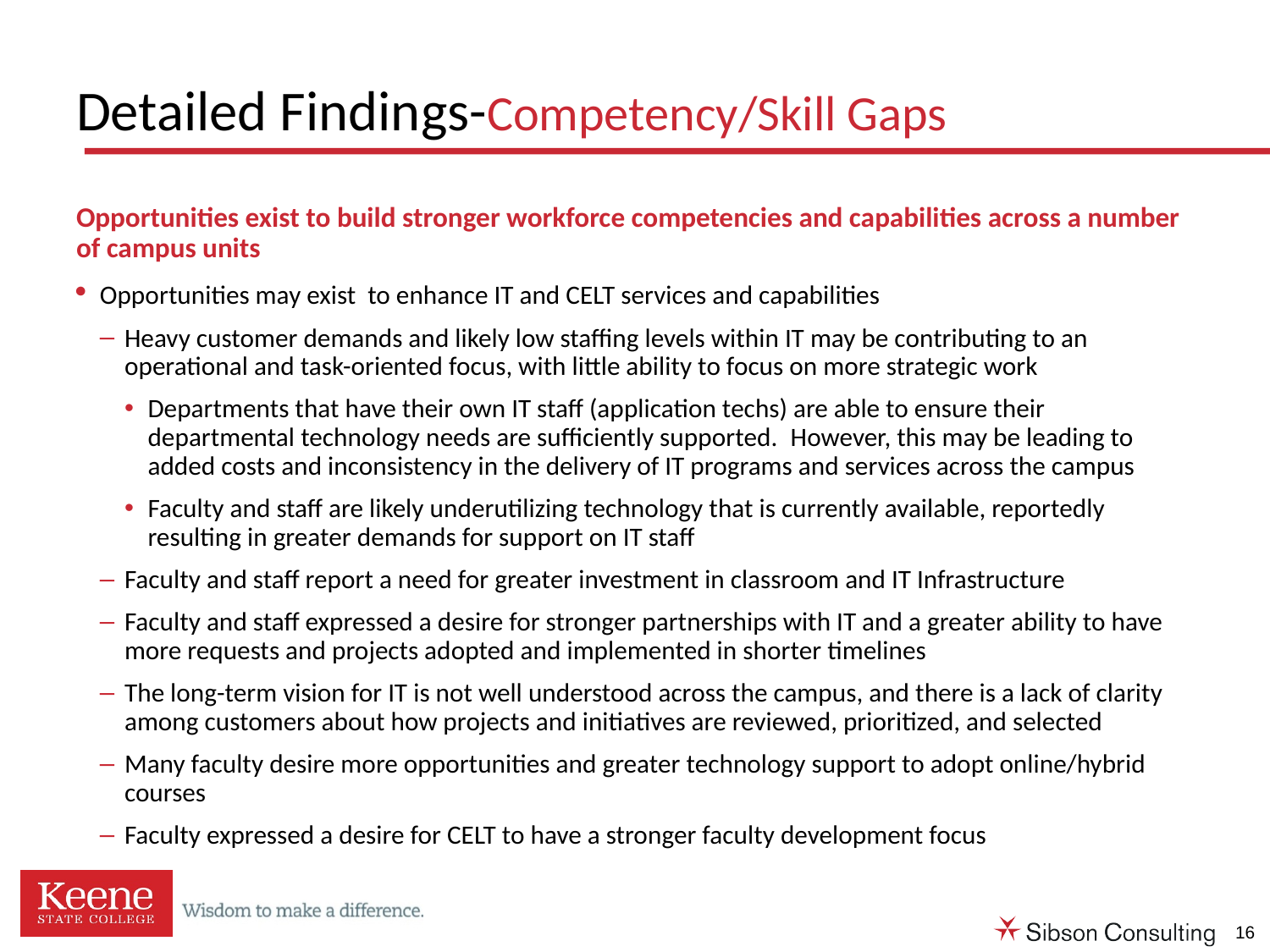

# Detailed Findings-Competency/Skill Gaps
Opportunities exist to build stronger workforce competencies and capabilities across a number of campus units
Opportunities may exist  to enhance IT and CELT services and capabilities
Heavy customer demands and likely low staffing levels within IT may be contributing to an operational and task-oriented focus, with little ability to focus on more strategic work
Departments that have their own IT staff (application techs) are able to ensure their departmental technology needs are sufficiently supported.  However, this may be leading to added costs and inconsistency in the delivery of IT programs and services across the campus
Faculty and staff are likely underutilizing technology that is currently available, reportedly resulting in greater demands for support on IT staff
Faculty and staff report a need for greater investment in classroom and IT Infrastructure
Faculty and staff expressed a desire for stronger partnerships with IT and a greater ability to have more requests and projects adopted and implemented in shorter timelines
The long-term vision for IT is not well understood across the campus, and there is a lack of clarity among customers about how projects and initiatives are reviewed, prioritized, and selected
Many faculty desire more opportunities and greater technology support to adopt online/hybrid courses
Faculty expressed a desire for CELT to have a stronger faculty development focus